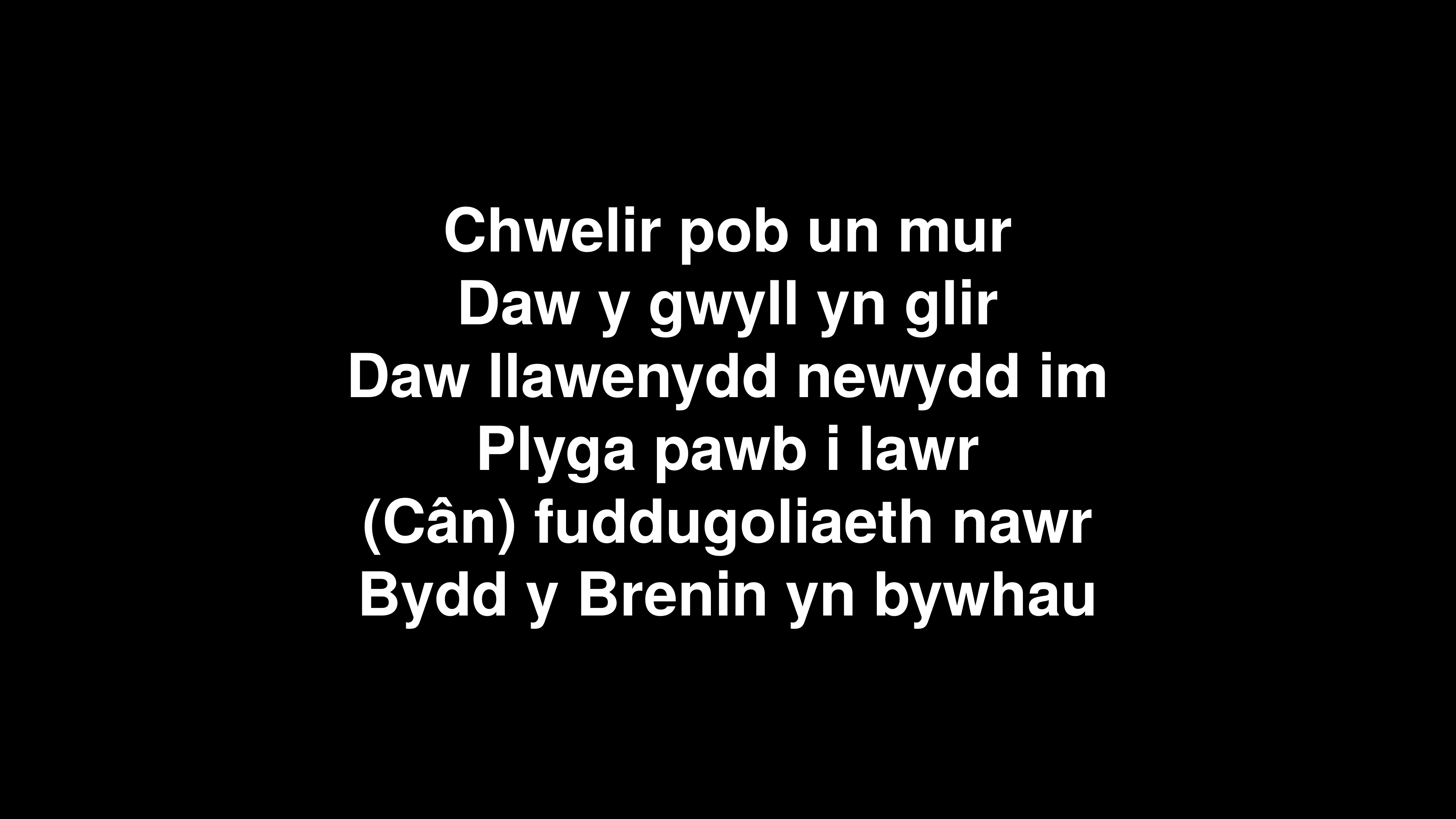

Chwelir pob un mur
Daw y gwyll yn glir
Daw llawenydd newydd im
Plyga pawb i lawr
(Cân) fuddugoliaeth nawr
Bydd y Brenin yn bywhau